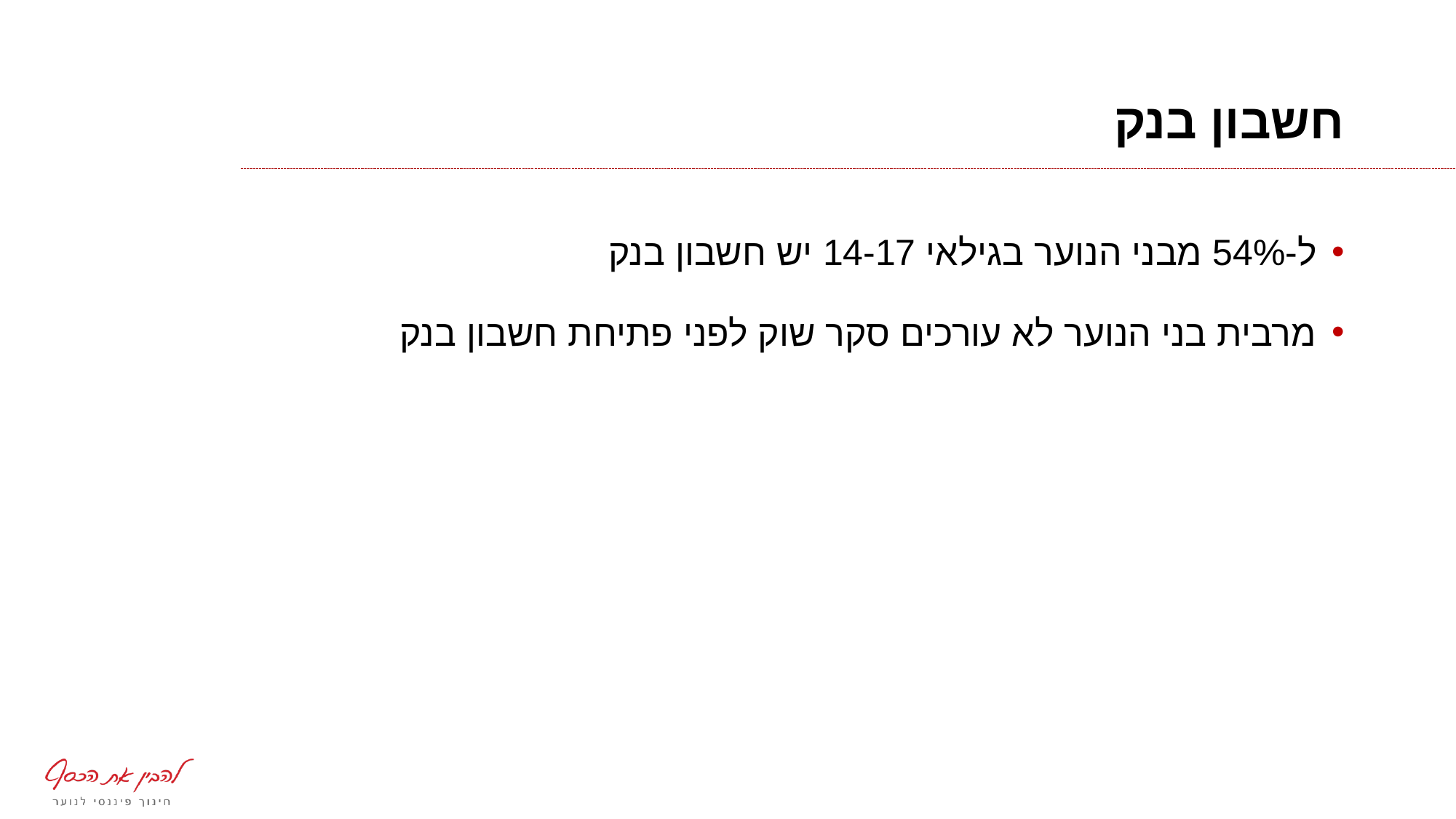

# חשבון בנק
ל-54% מבני הנוער בגילאי 14-17 יש חשבון בנק
מרבית בני הנוער לא עורכים סקר שוק לפני פתיחת חשבון בנק